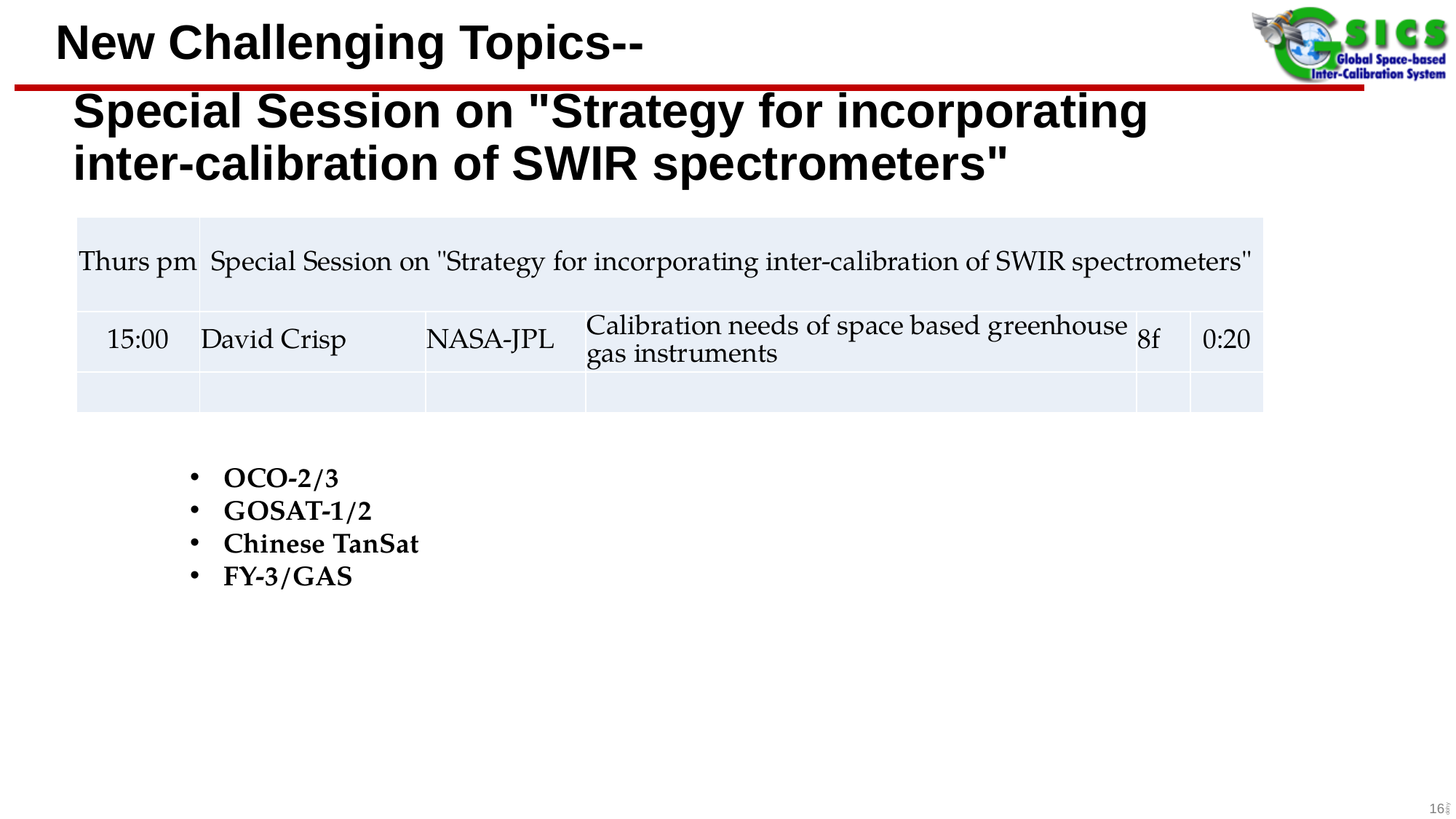

New Challenging Topics--
# Special Session on "Strategy for incorporating inter-calibration of SWIR spectrometers"
| Thurs pm | Special Session on "Strategy for incorporating inter-calibration of SWIR spectrometers" |  |  |  |  |
| --- | --- | --- | --- | --- | --- |
| 15:00 | David Crisp | NASA-JPL | Calibration needs of space based greenhouse gas instruments | 8f | 0:20 |
|  |  |  |  |  |  |
OCO-2/3
GOSAT-1/2
Chinese TanSat
FY-3/GAS